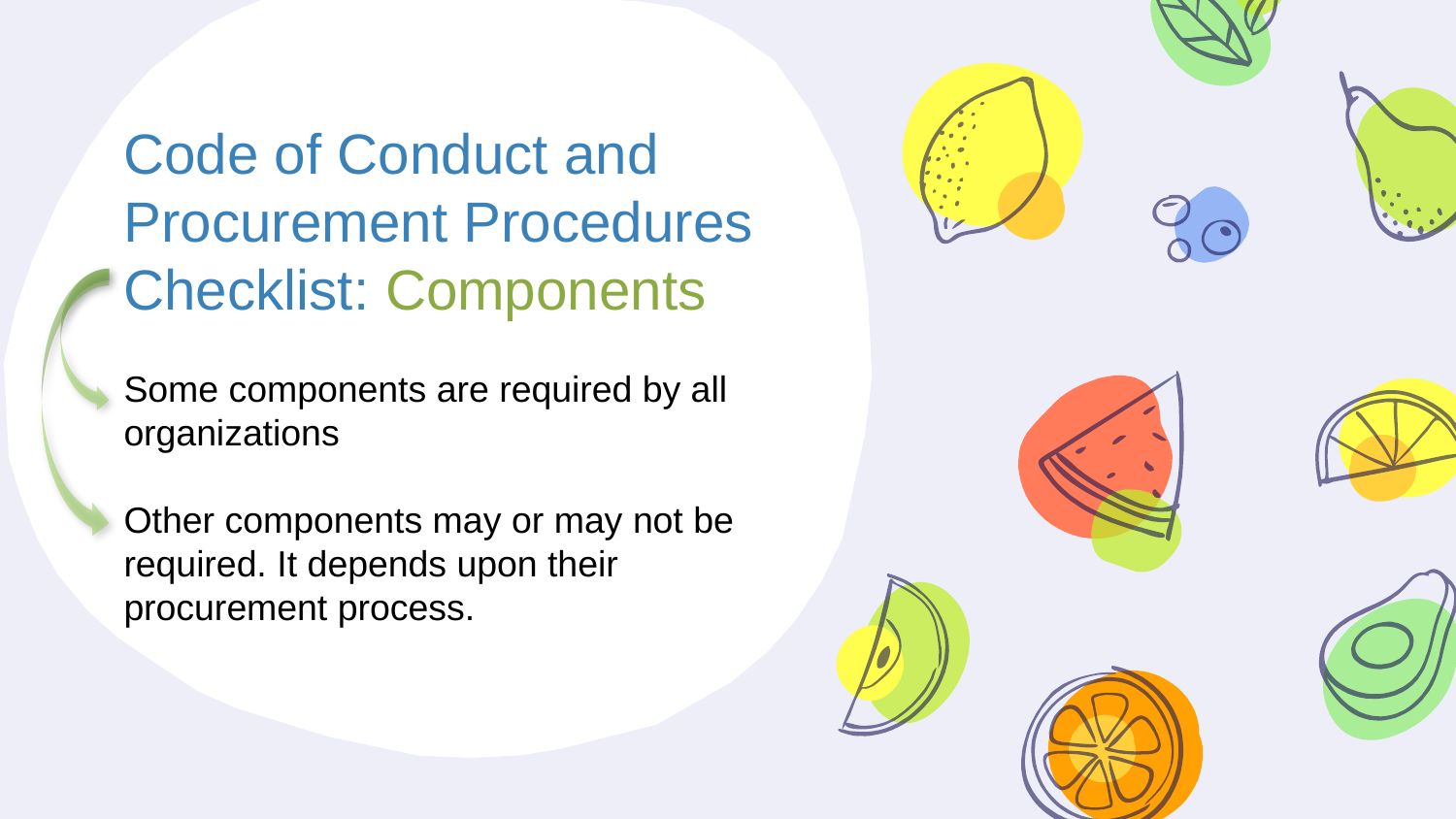

# Code of Conduct and Procurement Procedures Checklist: Components

Some components are required by all organizations

Other components may or may not be required. It depends upon their procurement process.